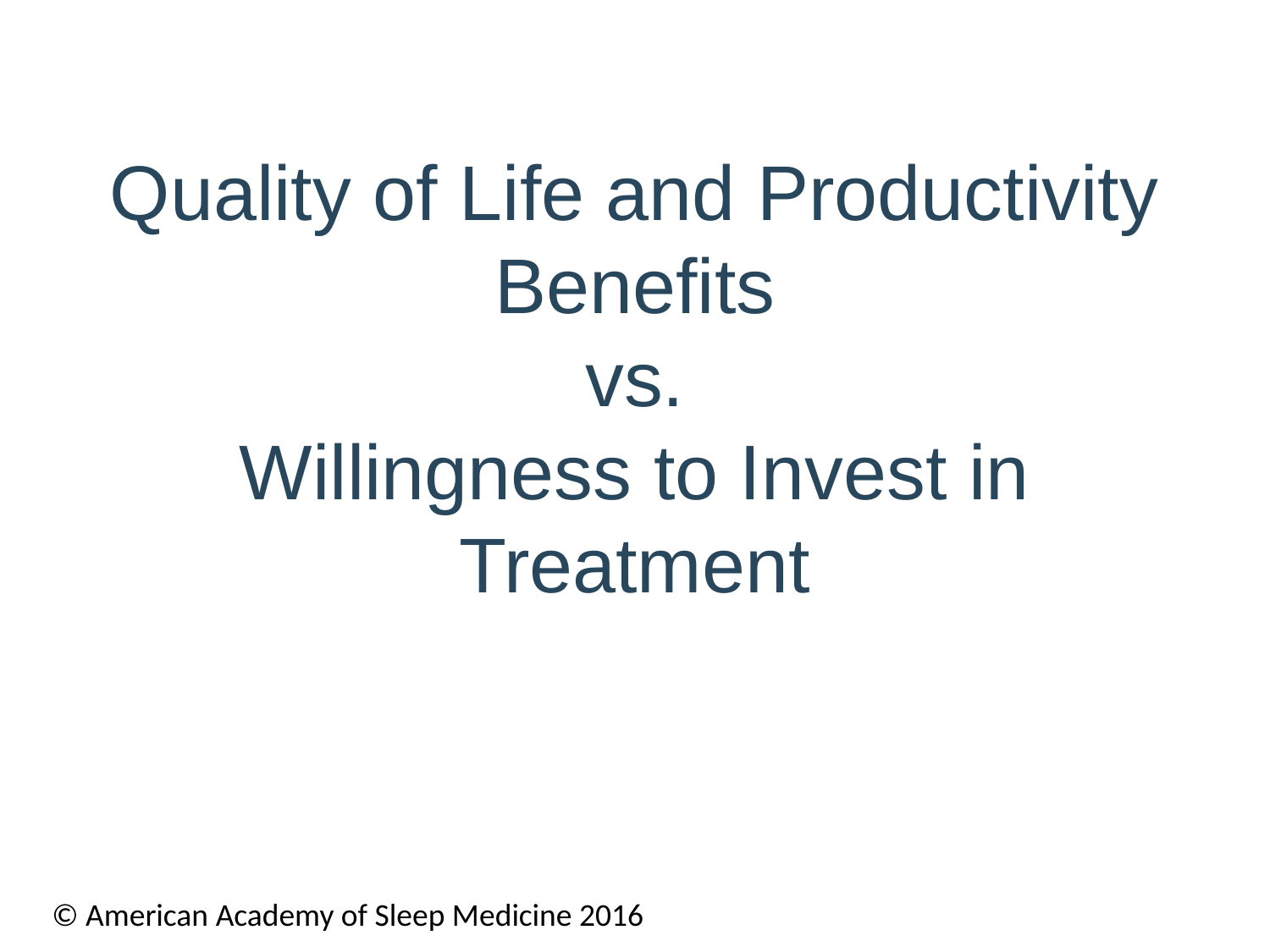

# Quality of Life and Productivity Benefits vs. Willingness to Invest in Treatment
© American Academy of Sleep Medicine 2016